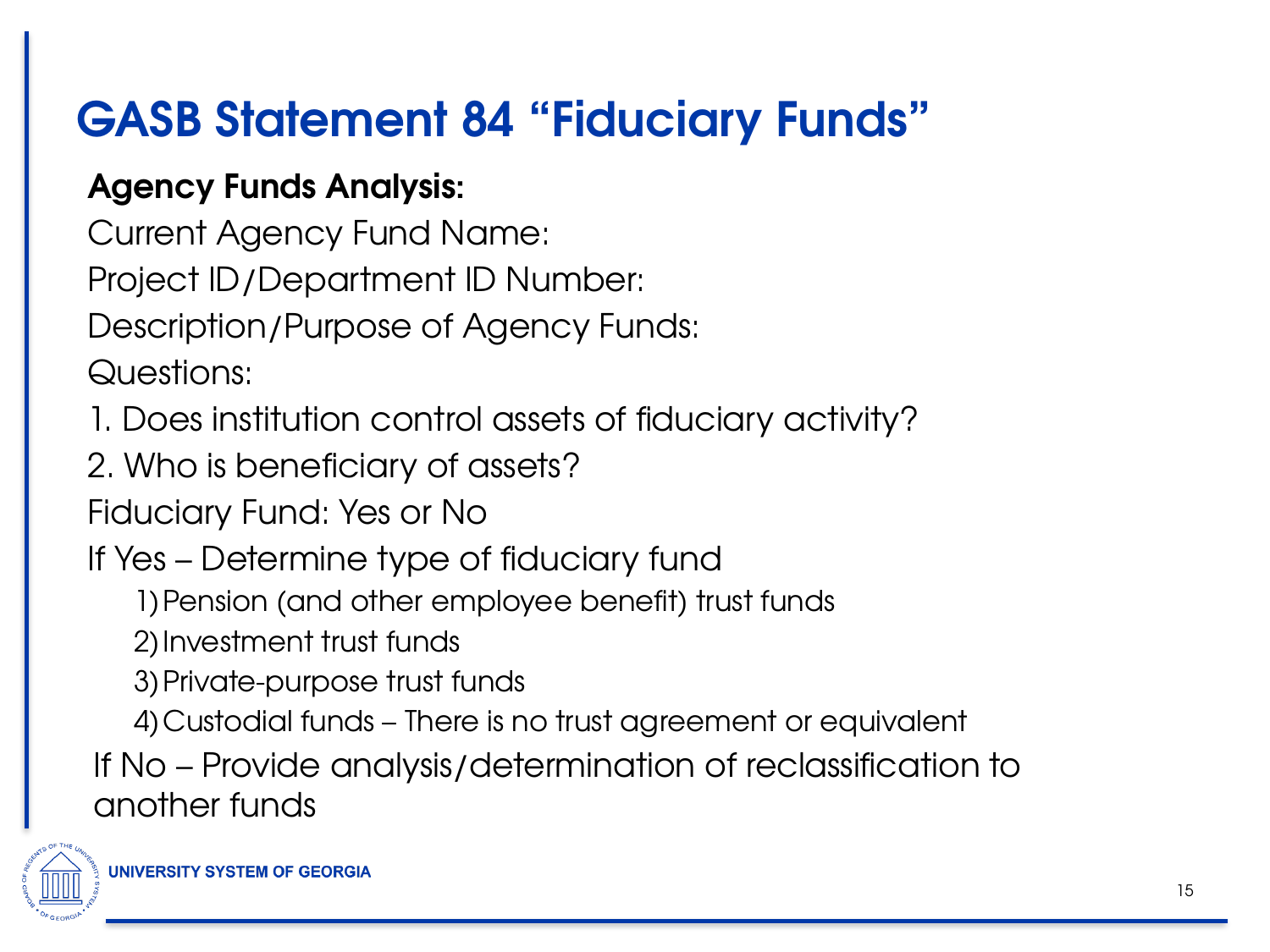

15
# GASB Statement 84 “Fiduciary Funds”
Agency Funds Analysis:
Current Agency Fund Name:
Project ID/Department ID Number:
Description/Purpose of Agency Funds:
Questions:
	1. Does institution control assets of fiduciary activity?
	2. Who is beneficiary of assets?
Fiduciary Fund: Yes or No
If Yes – Determine type of fiduciary fund
Pension (and other employee benefit) trust funds
Investment trust funds
Private-purpose trust funds
Custodial funds – There is no trust agreement or equivalent
If No – Provide analysis/determination of reclassification to another funds